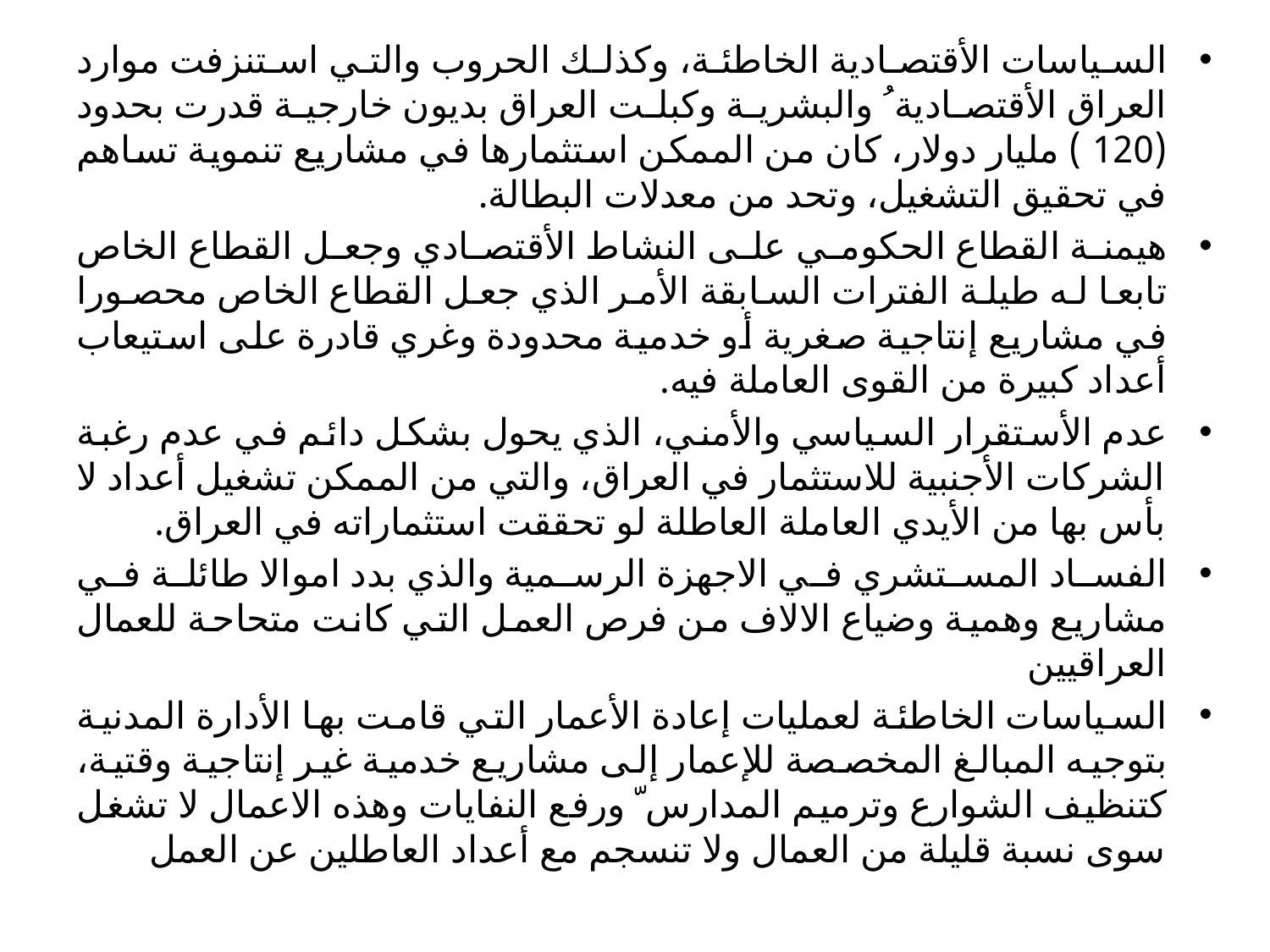

#
السياسات الأقتصادية الخاطئة، وكذلك الحروب والتي استنزفت موارد العراق الأقتصادية ُ والبشرية وكبلت العراق بديون خارجية قدرت بحدود (120 ) مليار دولار، كان من الممكن استثمارها في مشاريع تنموية تساهم في تحقيق التشغيل، وتحد من معدلات البطالة.
هيمنة القطاع الحكومي على النشاط الأقتصادي وجعل القطاع الخاص تابعا له طيلة الفترات السابقة الأمر الذي جعل القطاع الخاص محصورا في مشاريع إنتاجية صغرية أو خدمية محدودة وغري قادرة على استيعاب أعداد كبيرة من القوى العاملة فيه.
عدم الأستقرار السياسي والأمني، الذي يحول بشكل دائم في عدم رغبة الشركات الأجنبية للاستثمار في العراق، والتي من الممكن تشغيل أعداد لا بأس بها من الأيدي العاملة العاطلة لو تحققت استثماراته في العراق.
الفساد المستشري في الاجهزة الرسمية والذي بدد اموالا طائلة في مشاريع وهمية وضياع الالاف من فرص العمل التي كانت متحاحة للعمال العراقيين
السياسات الخاطئة لعمليات إعادة الأعمار التي قامت بها الأدارة المدنية بتوجيه المبالغ المخصصة للإعمار إلى مشاريع خدمية غير إنتاجية وقتية، كتنظيف الشوارع وترميم المدارس ّ ورفع النفايات وهذه الاعمال لا تشغل سوى نسبة قليلة من العمال ولا تنسجم مع أعداد العاطلين عن العمل